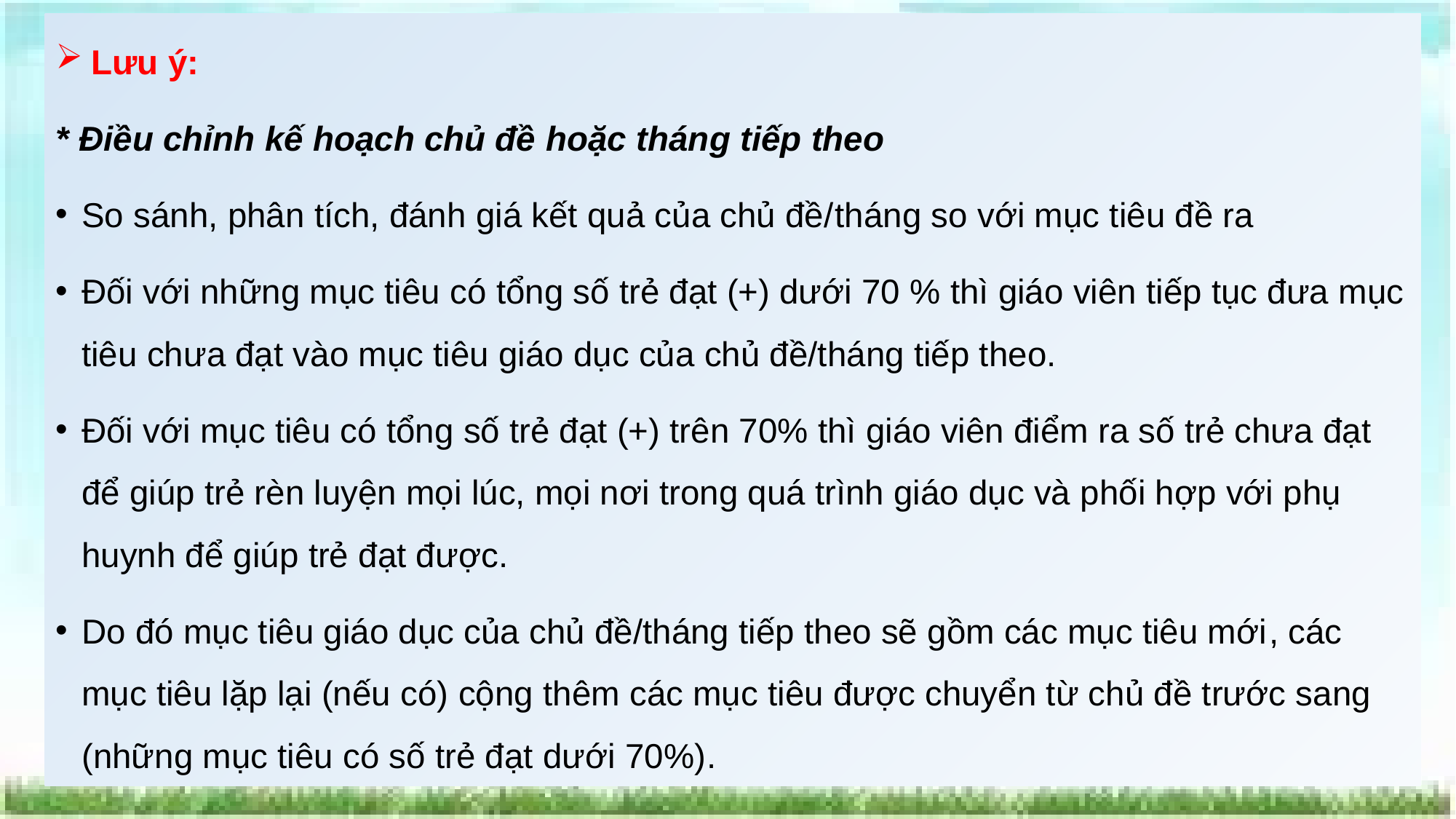

Lưu ý:
* Điều chỉnh kế hoạch chủ đề hoặc tháng tiếp theo
So sánh, phân tích, đánh giá kết quả của chủ đề/tháng so với mục tiêu đề ra
Đối với những mục tiêu có tổng số trẻ đạt (+) dưới 70 % thì giáo viên tiếp tục đưa mục tiêu chưa đạt vào mục tiêu giáo dục của chủ đề/tháng tiếp theo.
Đối với mục tiêu có tổng số trẻ đạt (+) trên 70% thì giáo viên điểm ra số trẻ chưa đạt để giúp trẻ rèn luyện mọi lúc, mọi nơi trong quá trình giáo dục và phối hợp với phụ huynh để giúp trẻ đạt được.
Do đó mục tiêu giáo dục của chủ đề/tháng tiếp theo sẽ gồm các mục tiêu mới, các mục tiêu lặp lại (nếu có) cộng thêm các mục tiêu được chuyển từ chủ đề trước sang (những mục tiêu có số trẻ đạt dưới 70%).